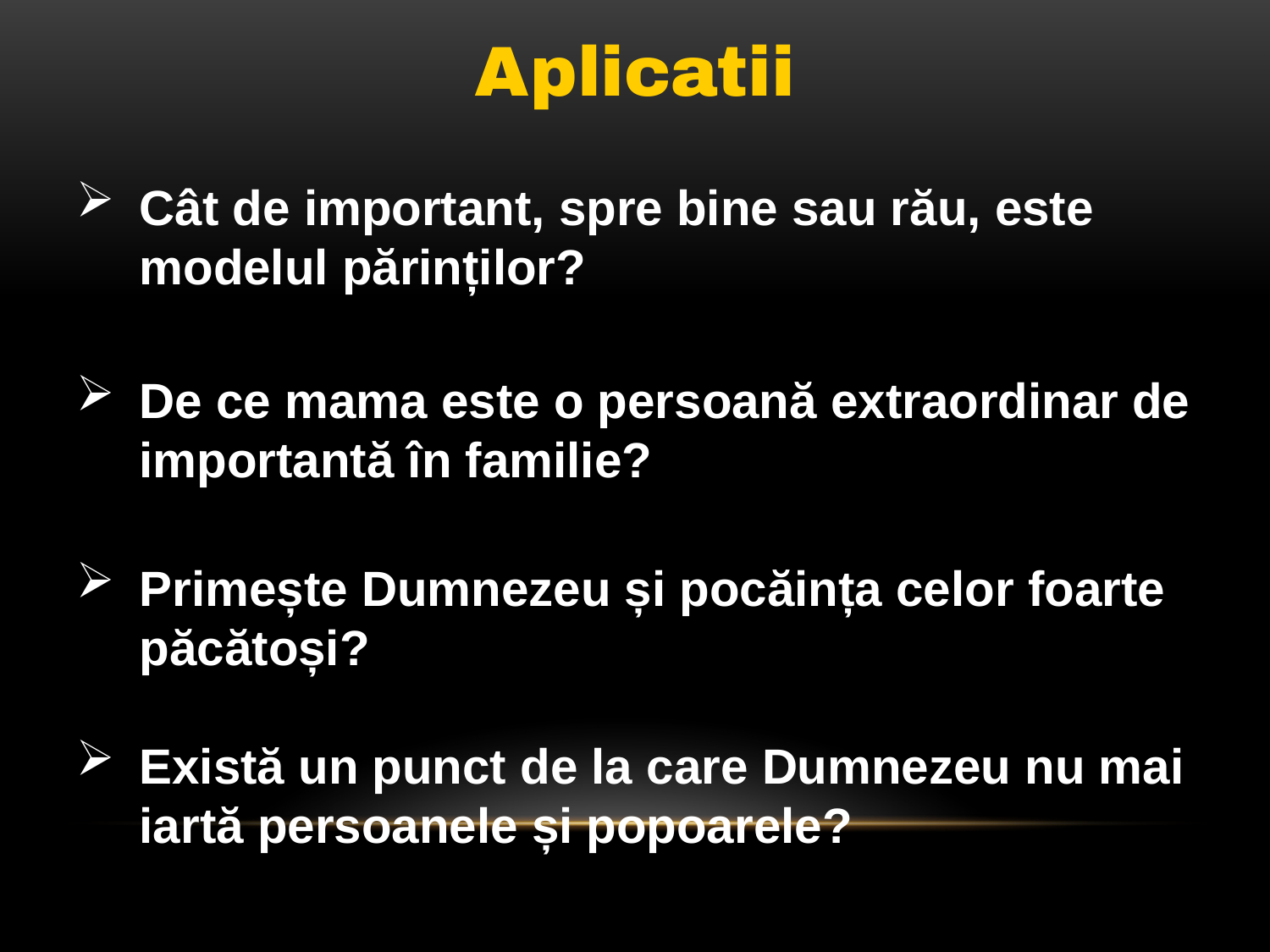

Aplicatii
Cât de important, spre bine sau rău, este modelul părinților?
De ce mama este o persoană extraordinar de importantă în familie?
Primește Dumnezeu și pocăința celor foarte păcătoși?

Există un punct de la care Dumnezeu nu mai iartă persoanele și popoarele?